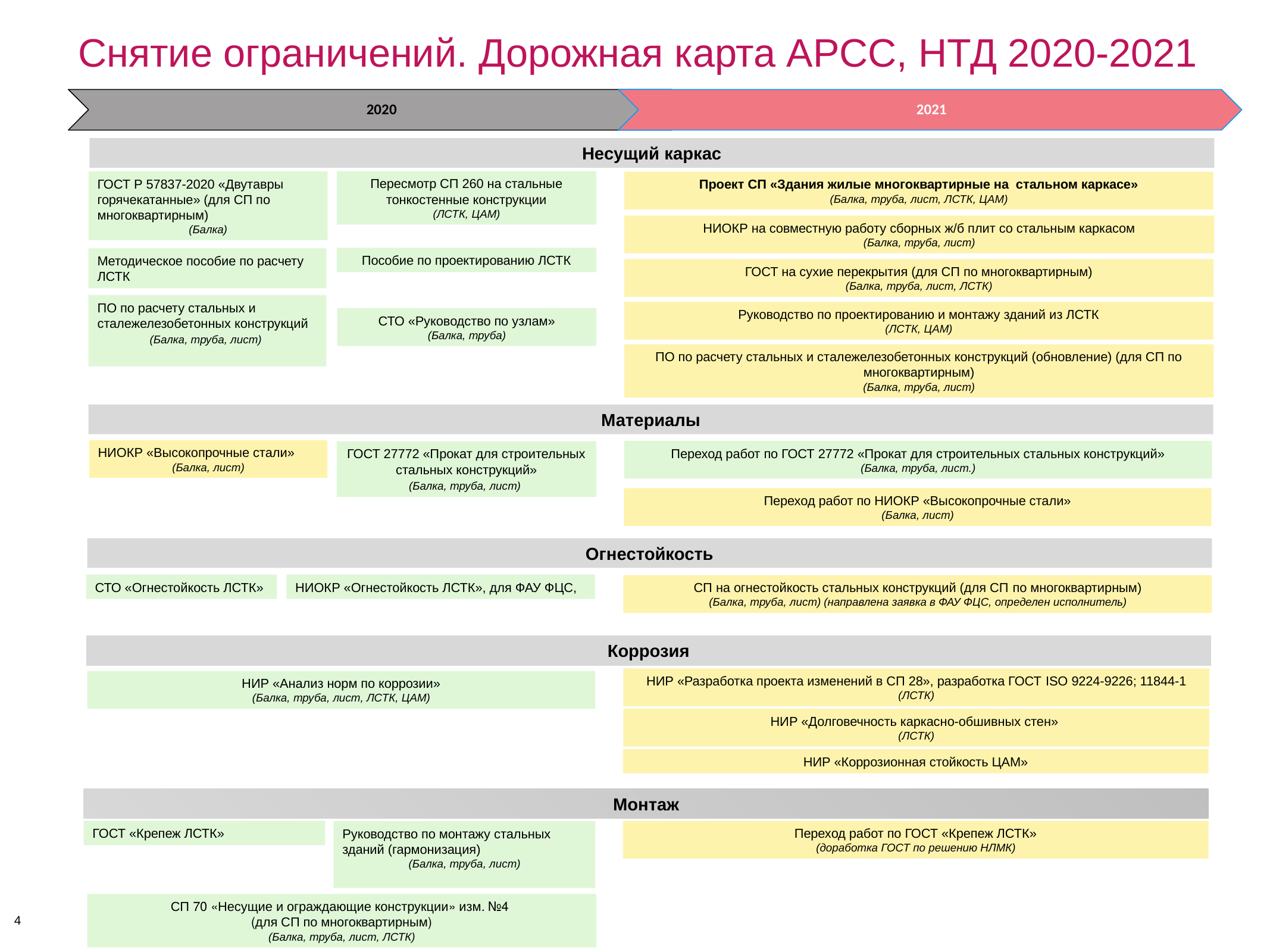

Снятие ограничений. Дорожная карта АРСС, НТД 2020-2021
2020
2021
Несущий каркас
Пересмотр СП 260 на стальные тонкостенные конструкции
(ЛСТК, ЦАМ)
ГОСТ Р 57837-2020 «Двутавры горячекатанные» (для СП по многоквартирным)
(Балка)
Проект СП «Здания жилые многоквартирные на  стальном каркасе»
(Балка, труба, лист, ЛСТК, ЦАМ)
НИОКР на совместную работу сборных ж/б плит со стальным каркасом
(Балка, труба, лист)
Пособие по проектированию ЛСТК
Методическое пособие по расчету ЛСТК
ГОСТ на сухие перекрытия (для СП по многоквартирным)
(Балка, труба, лист, ЛСТК)
ПО по расчету стальных и сталежелезобетонных конструкций
(Балка, труба, лист)
Руководство по проектированию и монтажу зданий из ЛСТК
(ЛСТК, ЦАМ)
СТО «Руководство по узлам»
(Балка, труба)
ПО по расчету стальных и сталежелезобетонных конструкций (обновление) (для СП по многоквартирным)
(Балка, труба, лист)
Материалы
НИОКР «Высокопрочные стали»
(Балка, лист)
Переход работ по ГОСТ 27772 «Прокат для строительных стальных конструкций»
(Балка, труба, лист.)
ГОСТ 27772 «Прокат для строительных стальных конструкций»
(Балка, труба, лист)
Переход работ по НИОКР «Высокопрочные стали»
(Балка, лист)
Огнестойкость
НИОКР «Огнестойкость ЛСТК», для ФАУ ФЦС,
СТО «Огнестойкость ЛСТК»
СП на огнестойкость стальных конструкций (для СП по многоквартирным)
(Балка, труба, лист) (направлена заявка в ФАУ ФЦС, определен исполнитель)
Коррозия
НИР «Разработка проекта изменений в СП 28», разработка ГОСТ ISO 9224-9226; 11844-1
(ЛСТК)
НИР «Анализ норм по коррозии»
(Балка, труба, лист, ЛСТК, ЦАМ)
НИР «Долговечность каркасно-обшивных стен»
(ЛСТК)
НИР «Коррозионная стойкость ЦАМ»
Монтаж
ГОСТ «Крепеж ЛСТК»
Переход работ по ГОСТ «Крепеж ЛСТК»
(доработка ГОСТ по решению НЛМК)
Руководство по монтажу стальных зданий (гармонизация)
(Балка, труба, лист)

СП 70 «Несущие и ограждающие конструкции» изм. №4
(для СП по многоквартирным)
(Балка, труба, лист, ЛСТК)
4